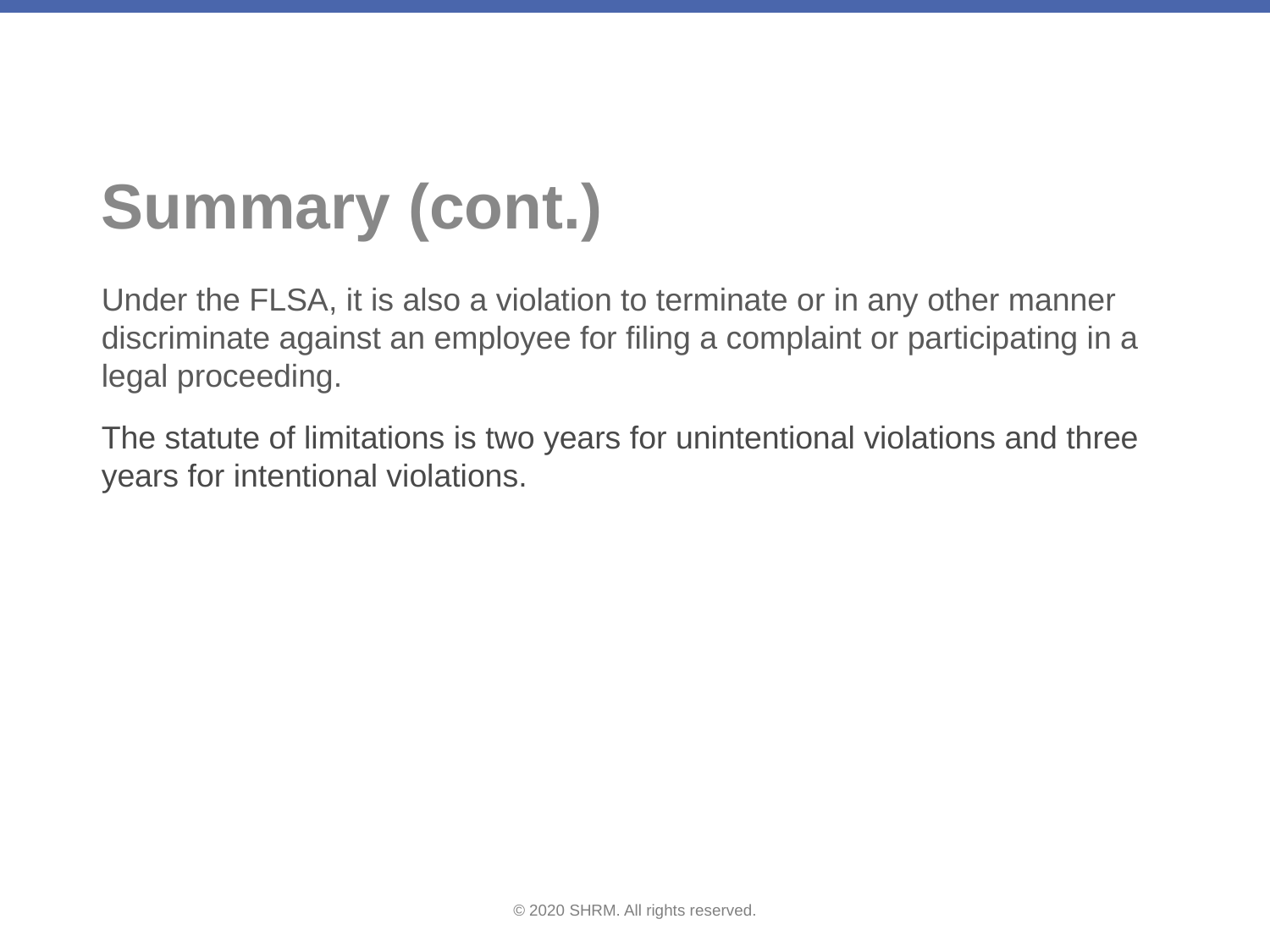

# Summary (cont.)
Under the FLSA, it is also a violation to terminate or in any other manner discriminate against an employee for filing a complaint or participating in a legal proceeding.
The statute of limitations is two years for unintentional violations and three years for intentional violations.